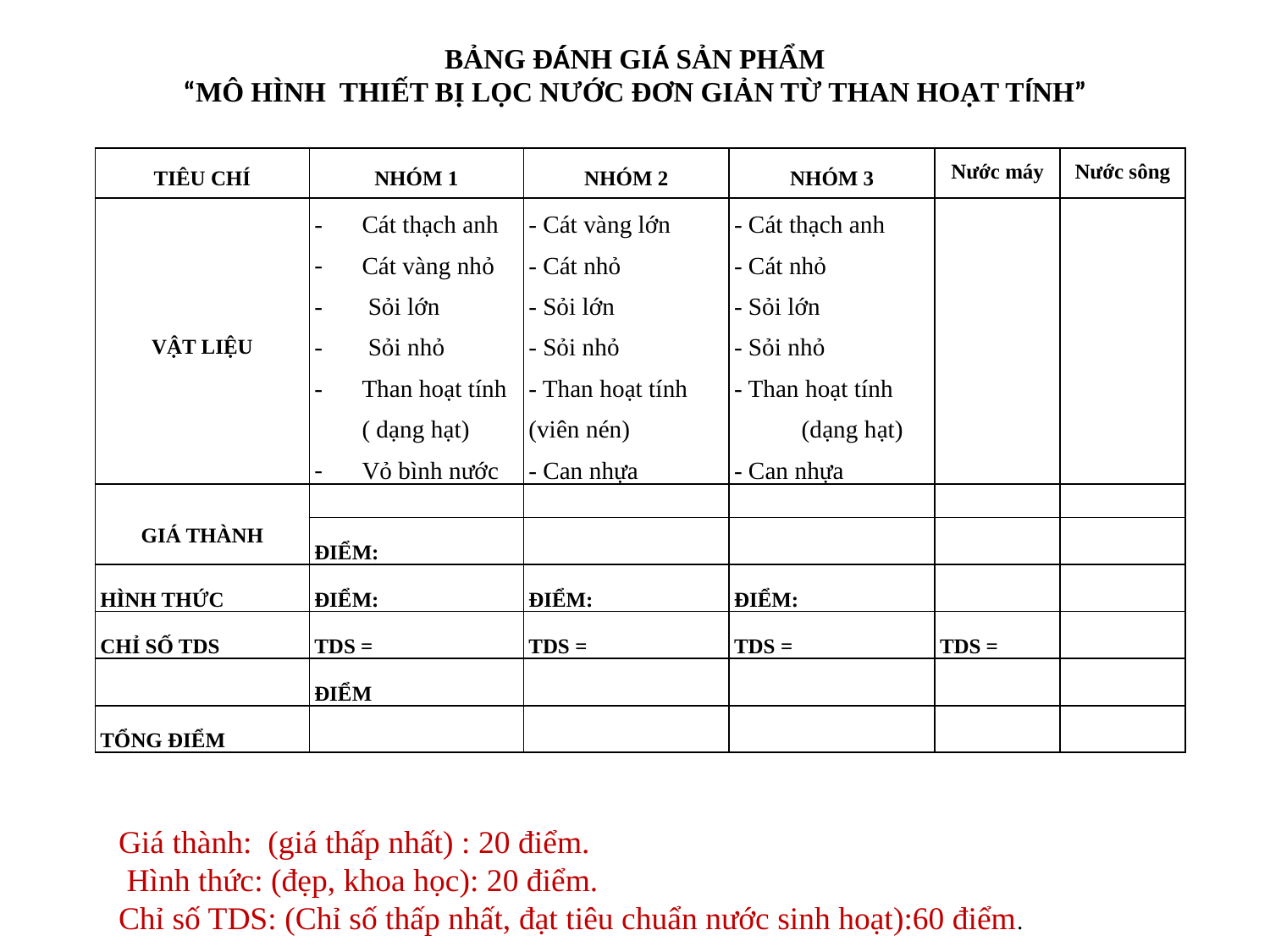

BẢNG ĐÁNH GIÁ SẢN PHẨM
“MÔ HÌNH  THIẾT BỊ LỌC NƯỚC ĐƠN GIẢN TỪ THAN HOẠT TÍNH”
| TIÊU CHÍ | NHÓM 1 | NHÓM 2 | NHÓM 3 | Nước máy | Nước sông |
| --- | --- | --- | --- | --- | --- |
| VẬT LIỆU | Cát thạch anh Cát vàng nhỏ Sỏi lớn Sỏi nhỏ Than hoạt tính ( dạng hạt) Vỏ bình nước | - Cát vàng lớn - Cát nhỏ - Sỏi lớn - Sỏi nhỏ - Than hoạt tính (viên nén) - Can nhựa | - Cát thạch anh - Cát nhỏ - Sỏi lớn - Sỏi nhỏ - Than hoạt tính (dạng hạt) - Can nhựa |  |  |
| GIÁ THÀNH |  |  |  |  |  |
|  | ĐIỂM: |  |  |  |  |
| HÌNH THỨC | ĐIỂM: | ĐIỂM: | ĐIỂM: |  |  |
| CHỈ SỐ TDS | TDS = | TDS = | TDS = | TDS = |  |
|  | ĐIỂM |  |  |  |  |
| TỔNG ĐIỂM |  |  |  |  |  |
Giá thành:  (giá thấp nhất) : 20 điểm.
 Hình thức: (đẹp, khoa học): 20 điểm.
Chỉ số TDS: (Chỉ số thấp nhất, đạt tiêu chuẩn nước sinh hoạt):60 điểm.